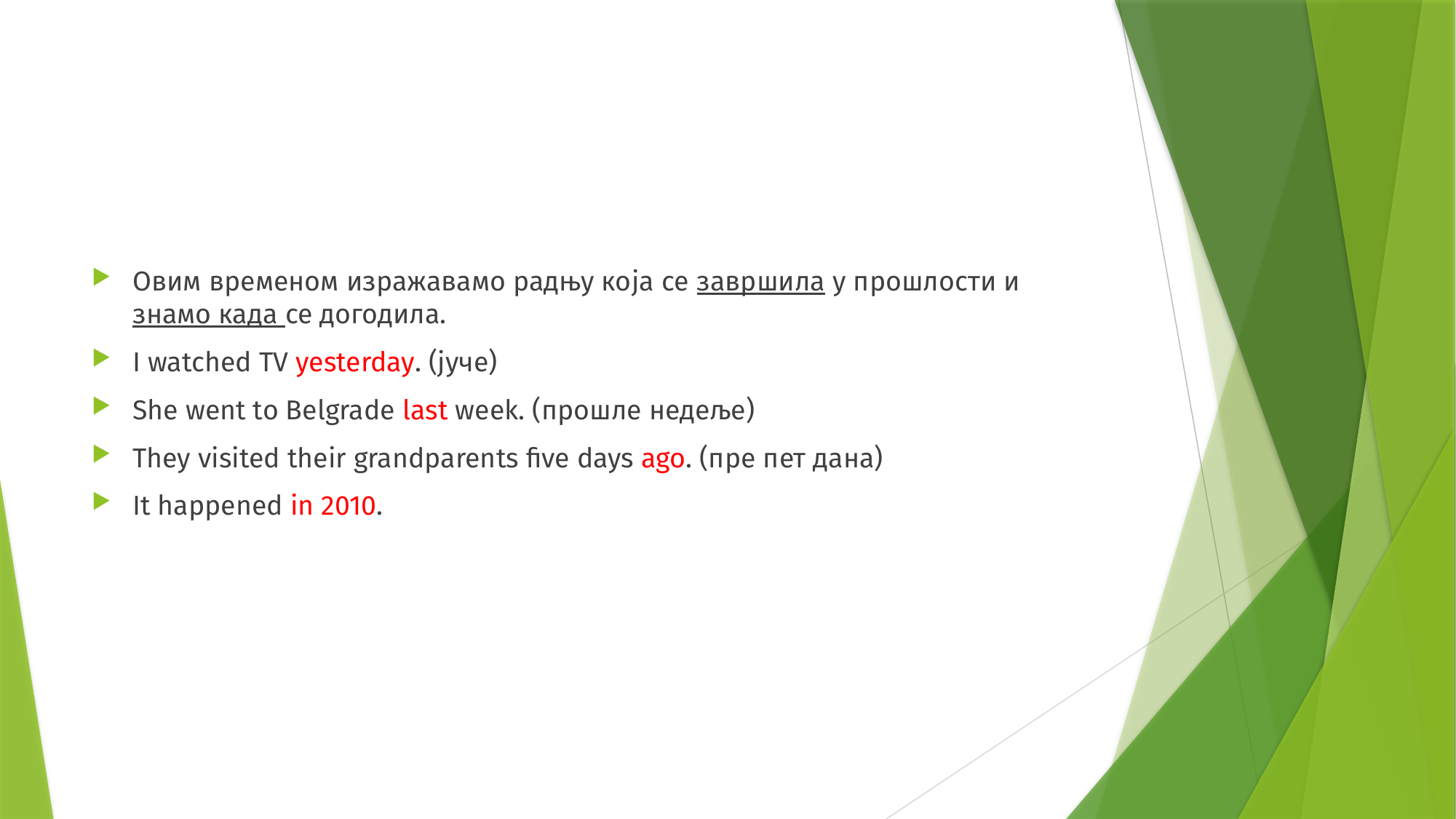

#
Овим временом изражавамо радњу која се завршила у прошлости и знамо када се догодила.
I watched TV yesterday. (јуче)
She went to Belgrade last week. (прошле недеље)
They visited their grandparents five days ago. (пре пет дана)
It happened in 2010.